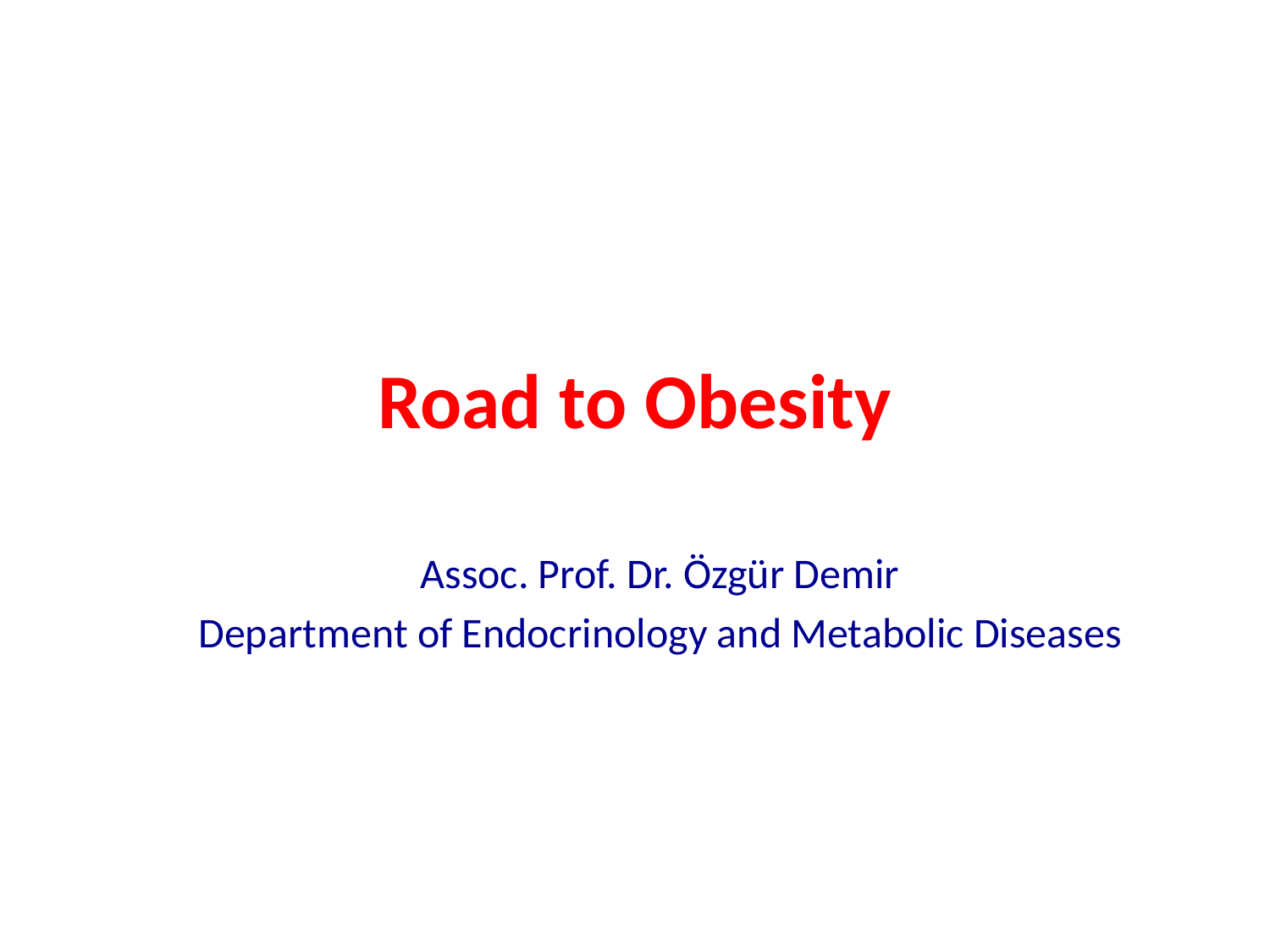

# Road to Obesity
Assoc. Prof. Dr. Özgür Demir
Department of Endocrinology and Metabolic Diseases